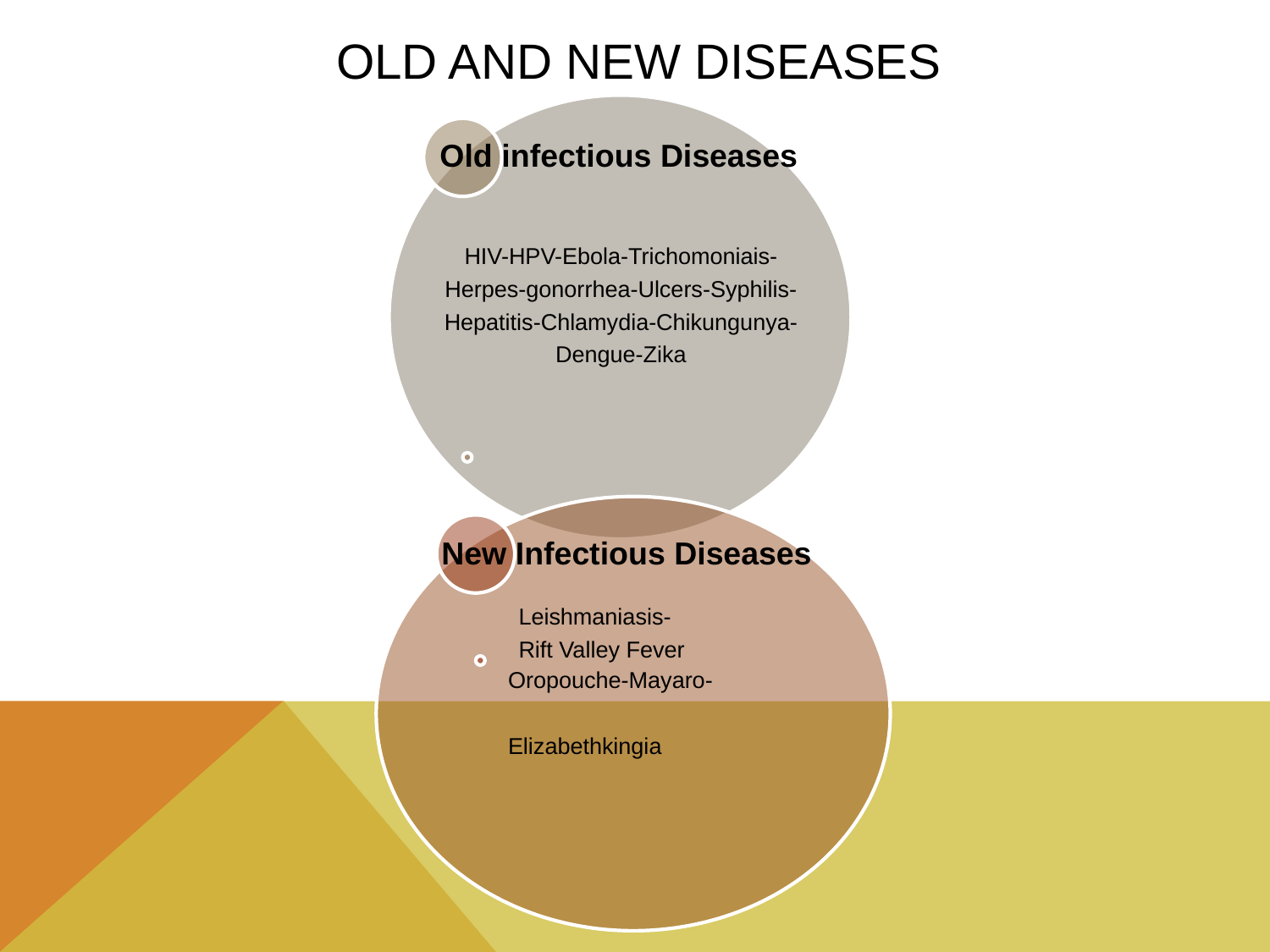

# Old and New diseases
Old infectious Diseases
HIV-HPV-Ebola-Trichomoniais-
Herpes-gonorrhea-Ulcers-Syphilis-
Hepatitis-Chlamydia-Chikungunya-
Dengue-Zika

New Infectious Diseases
          Leishmaniasis-
          Rift Valley Fever
Oropouche-Mayaro-

Elizabethkingia